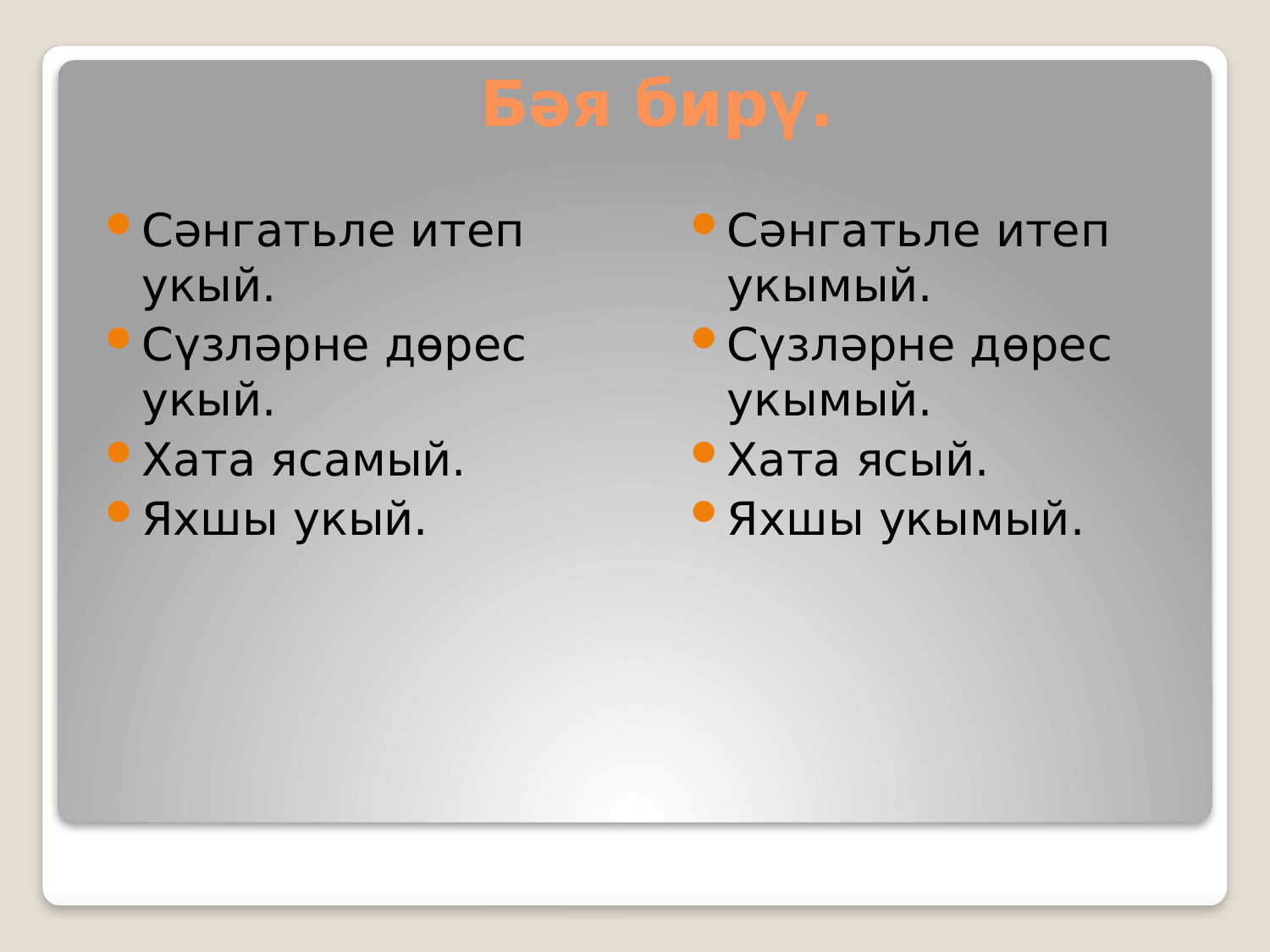

# Бәя бирү.
Сәнгатьле итеп укый.
Сүзләрне дөрес укый.
Хата ясамый.
Яхшы укый.
Сәнгатьле итеп укымый.
Сүзләрне дөрес укымый.
Хата ясый.
Яхшы укымый.